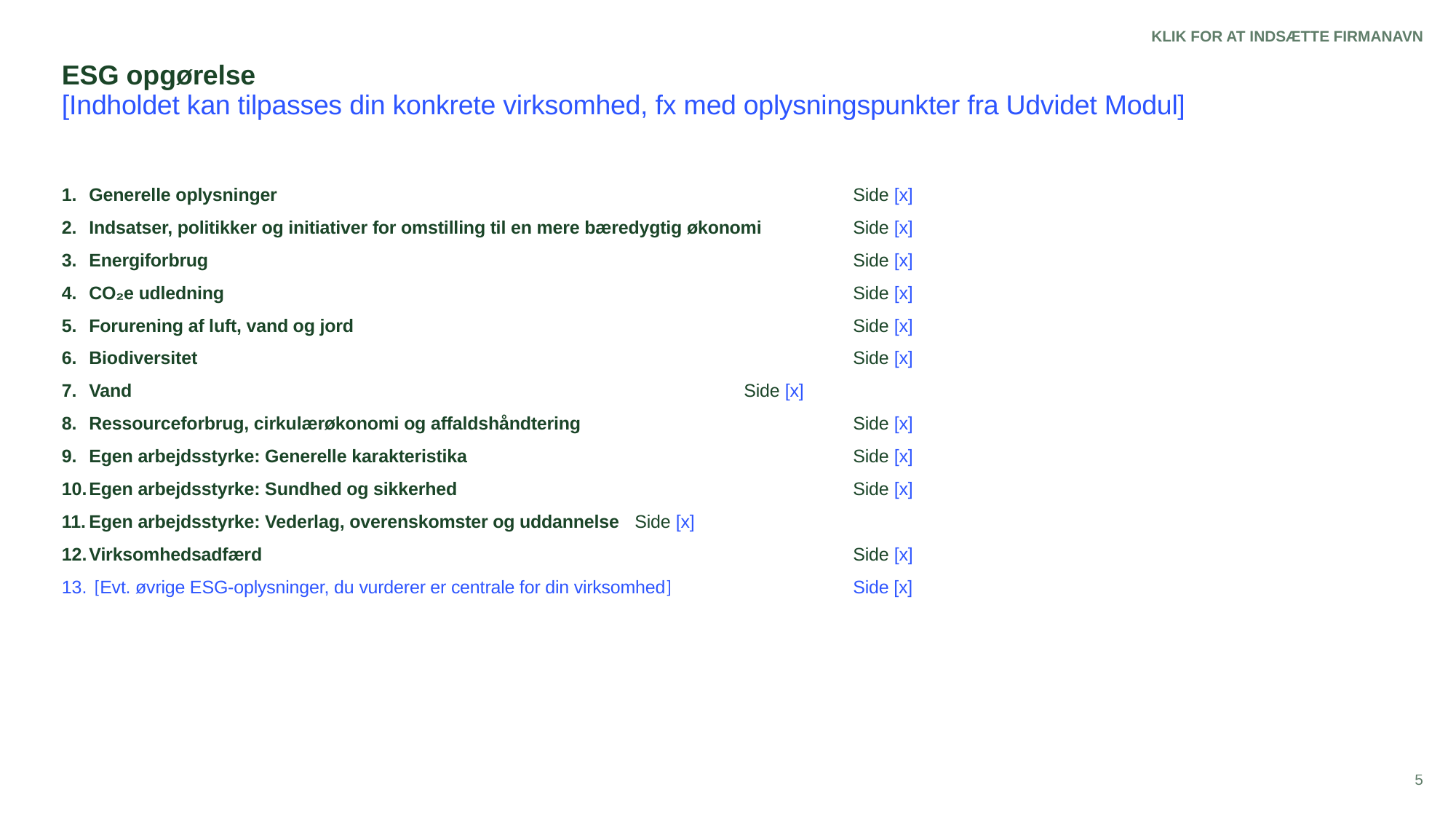

KLIK FOR AT INDSÆTTE FIRMANAVN
# ESG opgørelse [Indholdet kan tilpasses din konkrete virksomhed, fx med oplysningspunkter fra Udvidet Modul]

Generelle oplysninger				Side [x]
Indsatser, politikker og initiativer for omstilling til en mere bæredygtig økonomi	Side [x]
Energiforbrug				Side [x]
CO₂e udledning 				Side [x]
Forurening af luft, vand og jord				Side [x]
Biodiversitet				Side [x]
Vand	 			Side [x]
Ressourceforbrug, cirkulærøkonomi og affaldshåndtering				Side [x]
Egen arbejdsstyrke: Generelle karakteristika				Side [x]
Egen arbejdsstyrke: Sundhed og sikkerhed				Side [x]
Egen arbejdsstyrke: Vederlag, overenskomster og uddannelse		Side [x]
Virksomhedsadfærd	 			Side [x]
 [Evt. øvrige ESG-oplysninger, du vurderer er centrale for din virksomhed] 		Side [x]

5